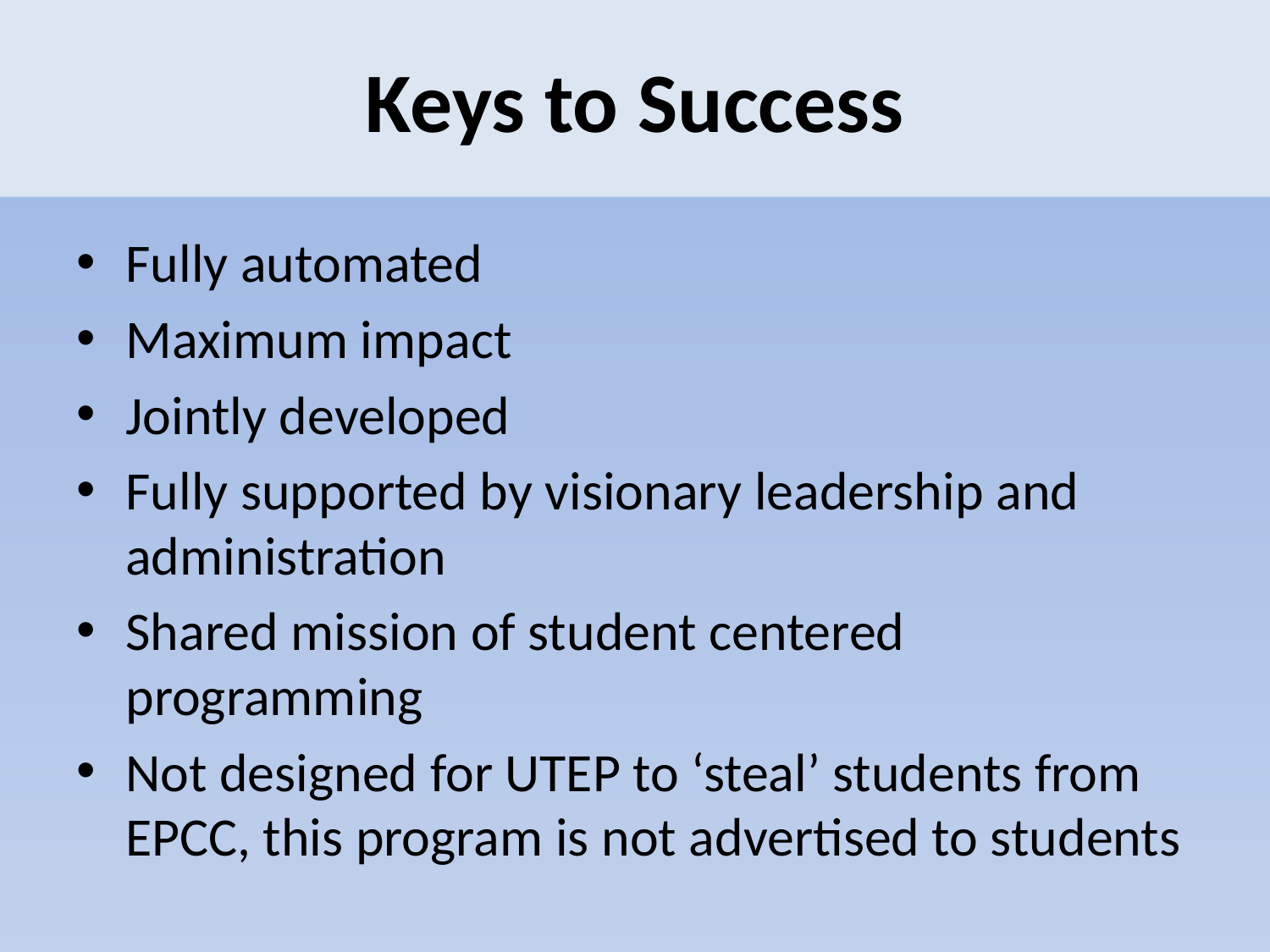

# Keys to Success
Fully automated
Maximum impact
Jointly developed
Fully supported by visionary leadership and administration
Shared mission of student centered programming
Not designed for UTEP to ‘steal’ students from EPCC, this program is not advertised to students